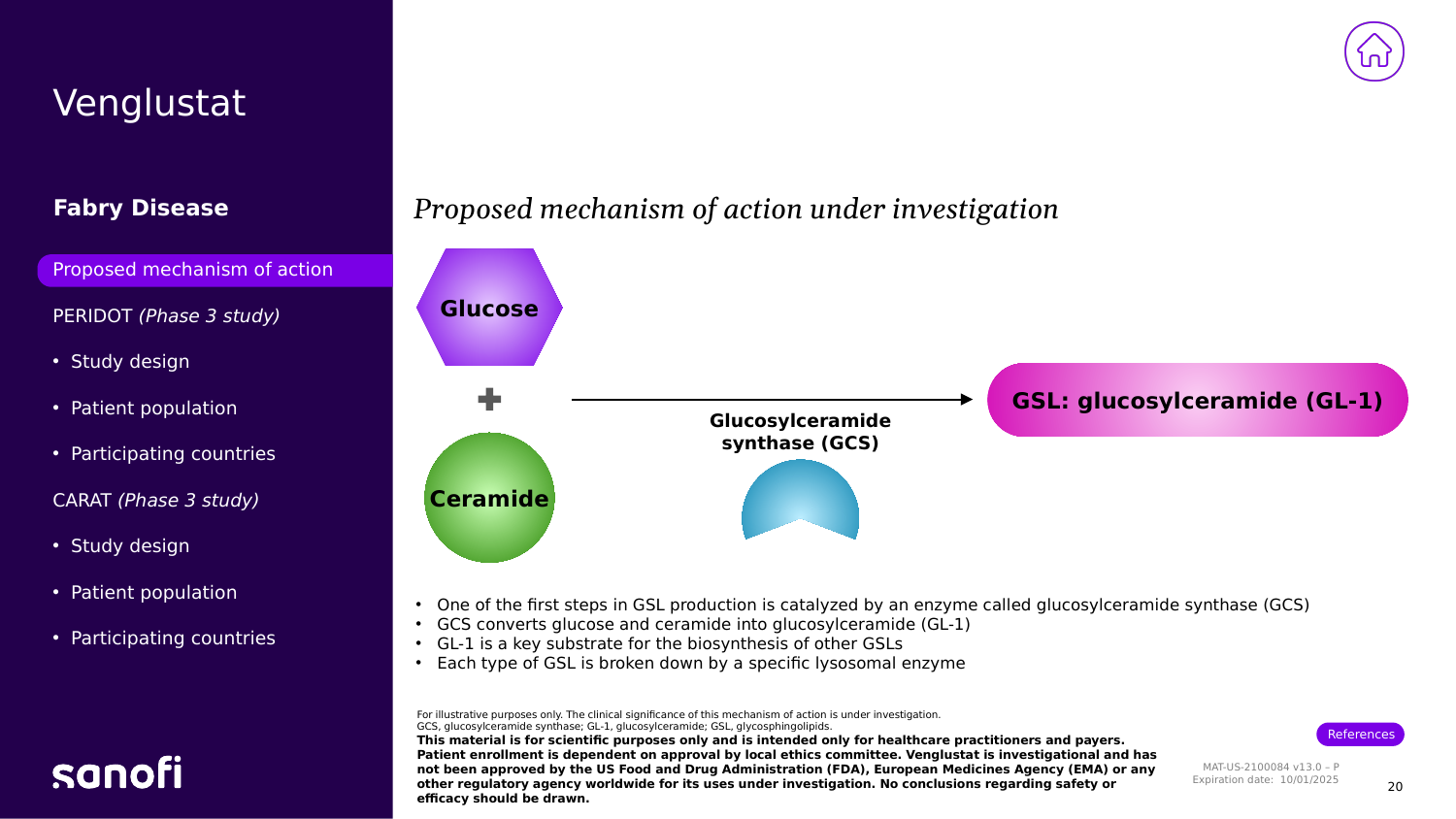

# Venglustat
Fabry Disease
Proposed mechanism of action under investigation
Glucose

Ceramide
GSL: glucosylceramide (GL-1)
Glucosylceramide synthase (GCS)

Proposed mechanism of action
PERIDOT (Phase 3 study)
Study design
Patient population
Participating countries
CARAT (Phase 3 study)
Study design
Patient population
Participating countries

One of the first steps in GSL production is catalyzed by an enzyme called glucosylceramide synthase (GCS)
GCS converts glucose and ceramide into glucosylceramide (GL-1)
GL-1 is a key substrate for the biosynthesis of other GSLs
Each type of GSL is broken down by a specific lysosomal enzyme

For illustrative purposes only. The clinical significance of this mechanism of action is under investigation.
GCS, glucosylceramide synthase; GL-1, glucosylceramide; GSL, glycosphingolipids.
This material is for scientific purposes only and is intended only for healthcare practitioners and payers. Patient enrollment is dependent on approval by local ethics committee. Venglustat is investigational and has not been approved by the US Food and Drug Administration (FDA), European Medicines Agency (EMA) or any other regulatory agency worldwide for its uses under investigation. No conclusions regarding safety or efficacy should be drawn.
20